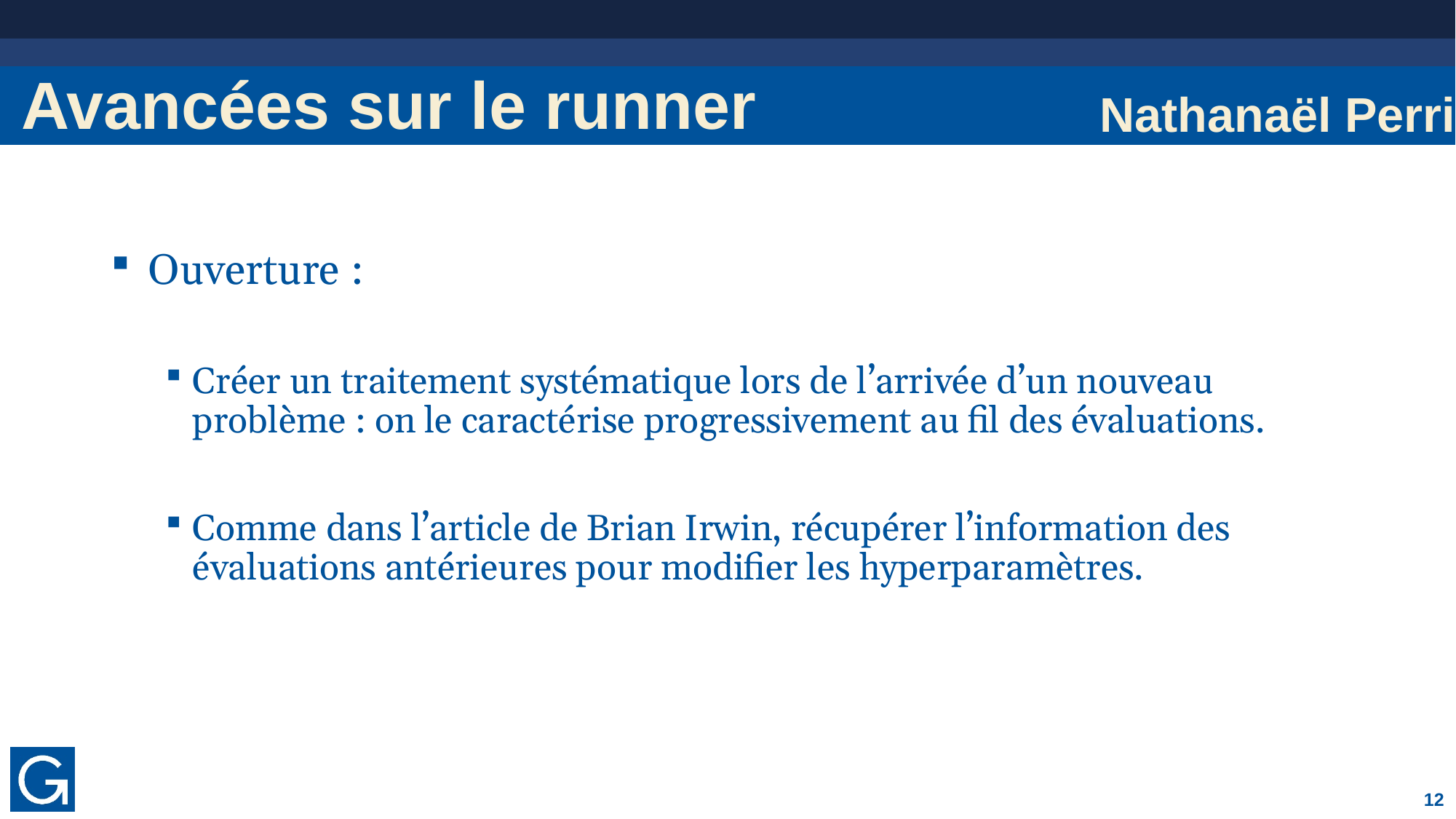

# Avancées sur le runner
Nathanaël Perrin

 Ouverture :

Créer un traitement systématique lors de l’arrivée d’un nouveau problème : on le caractérise progressivement au fil des évaluations.

Comme dans l’article de Brian Irwin, récupérer l’information des évaluations antérieures pour modifier les hyperparamètres.
12